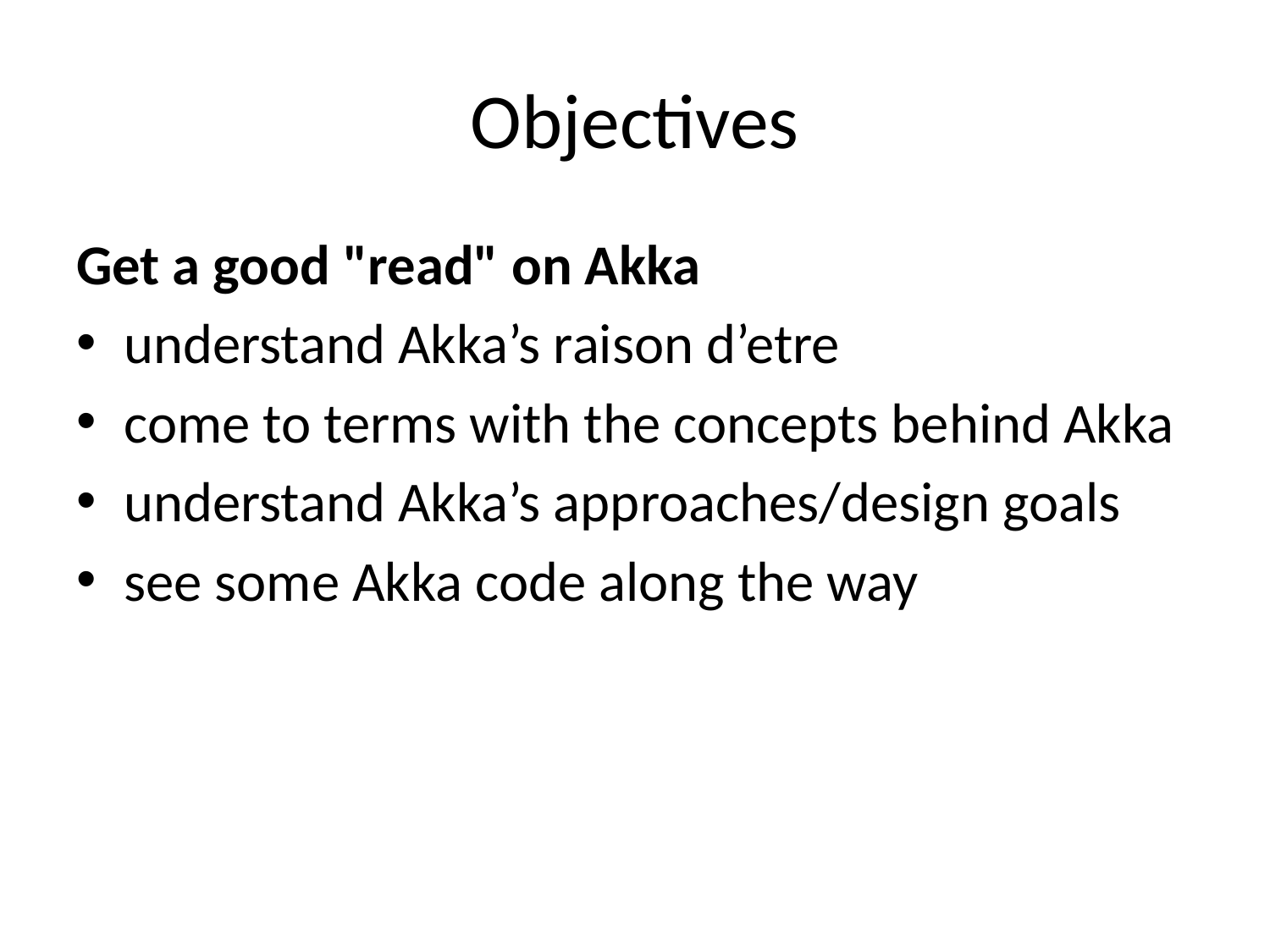

# Objectives
Get a good "read" on Akka
understand Akka’s raison d’etre
come to terms with the concepts behind Akka
understand Akka’s approaches/design goals
see some Akka code along the way